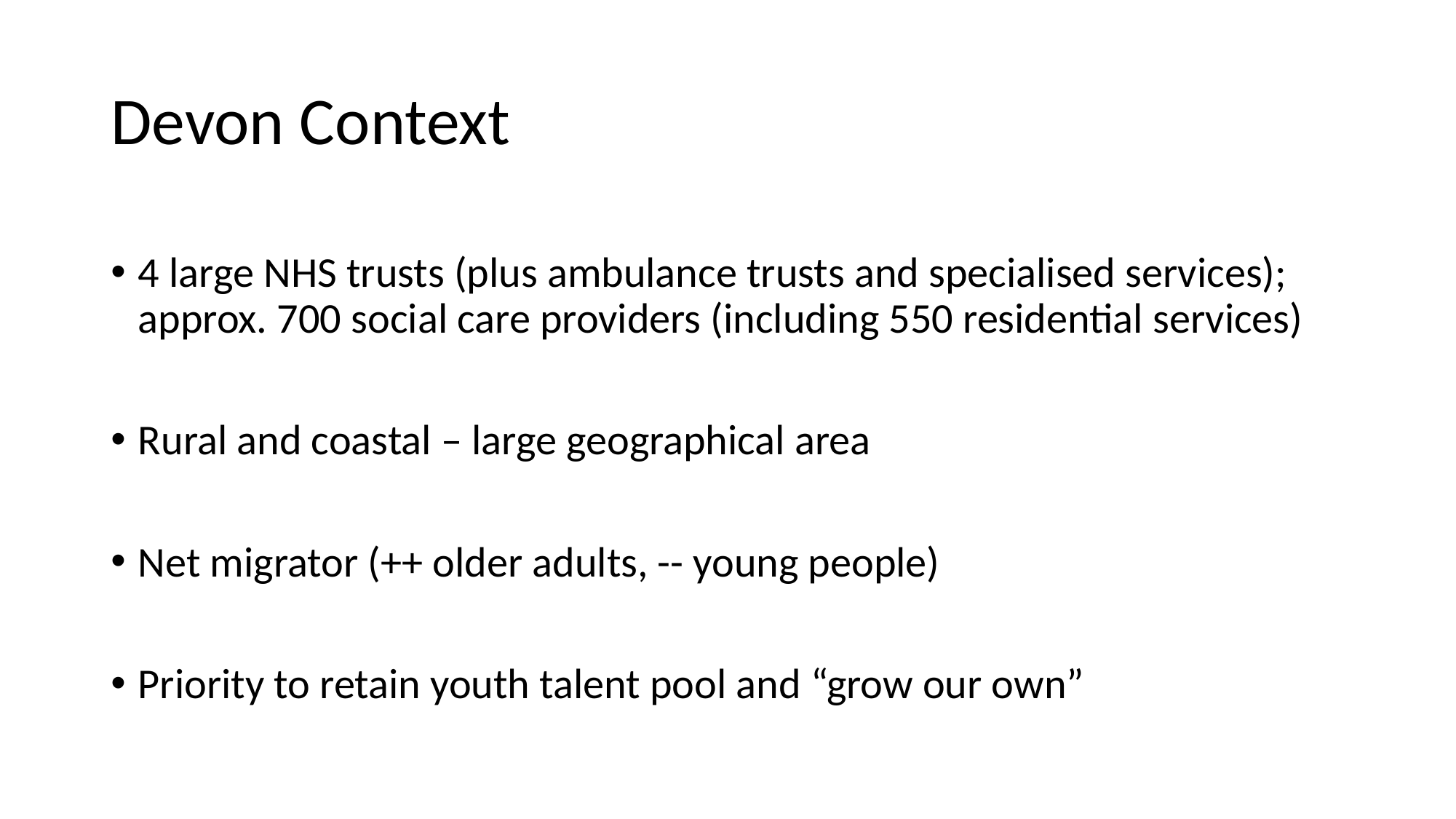

# Devon Context

4 large NHS trusts (plus ambulance trusts and specialised services); approx. 700 social care providers (including 550 residential services)

Rural and coastal – large geographical area

Net migrator (++ older adults, -- young people)

Priority to retain youth talent pool and “grow our own”